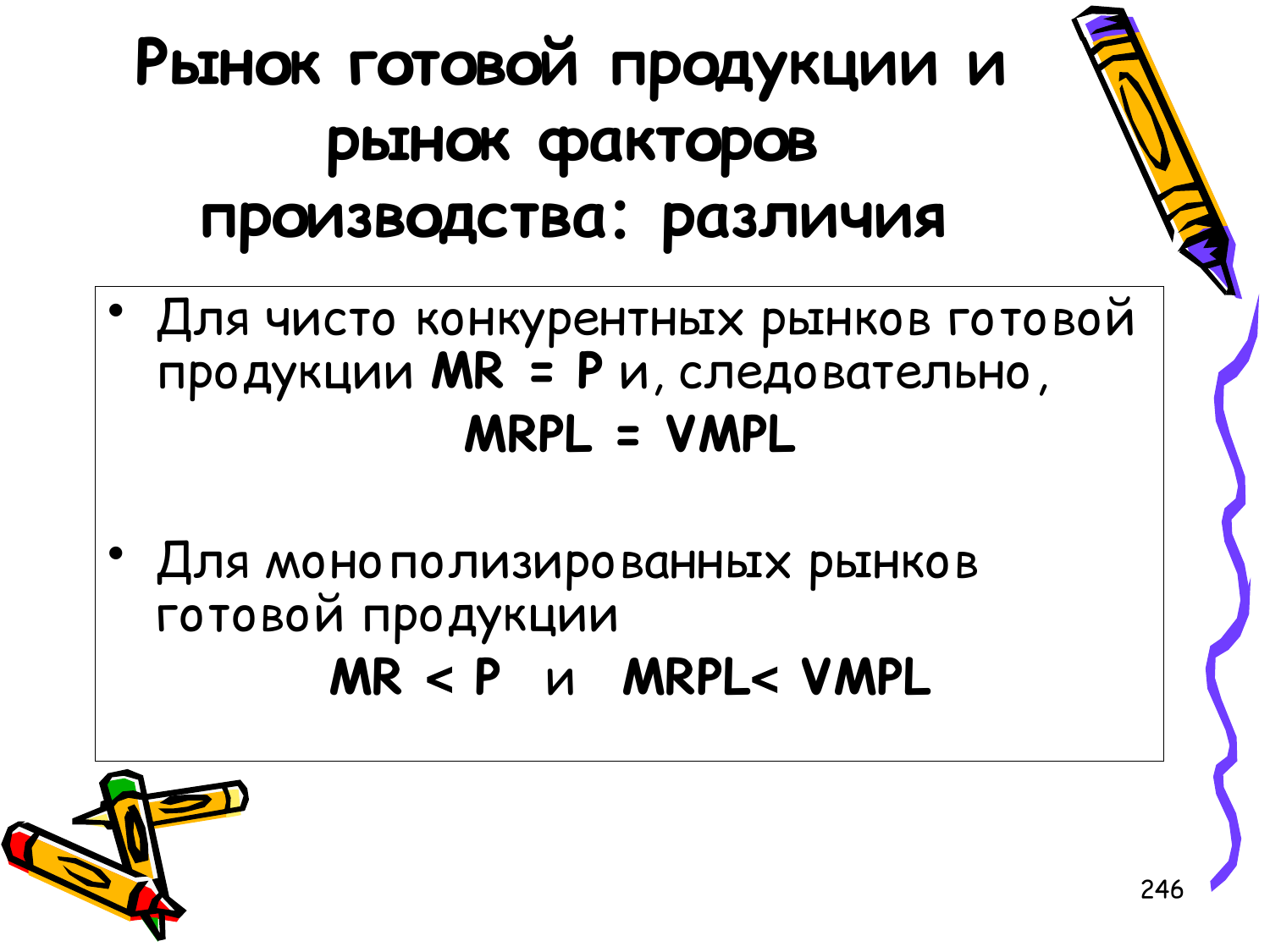

# Рынок готовой продукции и рынок факторов производства: различия
Для чисто конкурентных рынков готовой продукции MR = P и, следовательно,
MRPL = VMPL

Для монополизированных рынков готовой продукции
MR < P   и   MRPL< VMPL
246